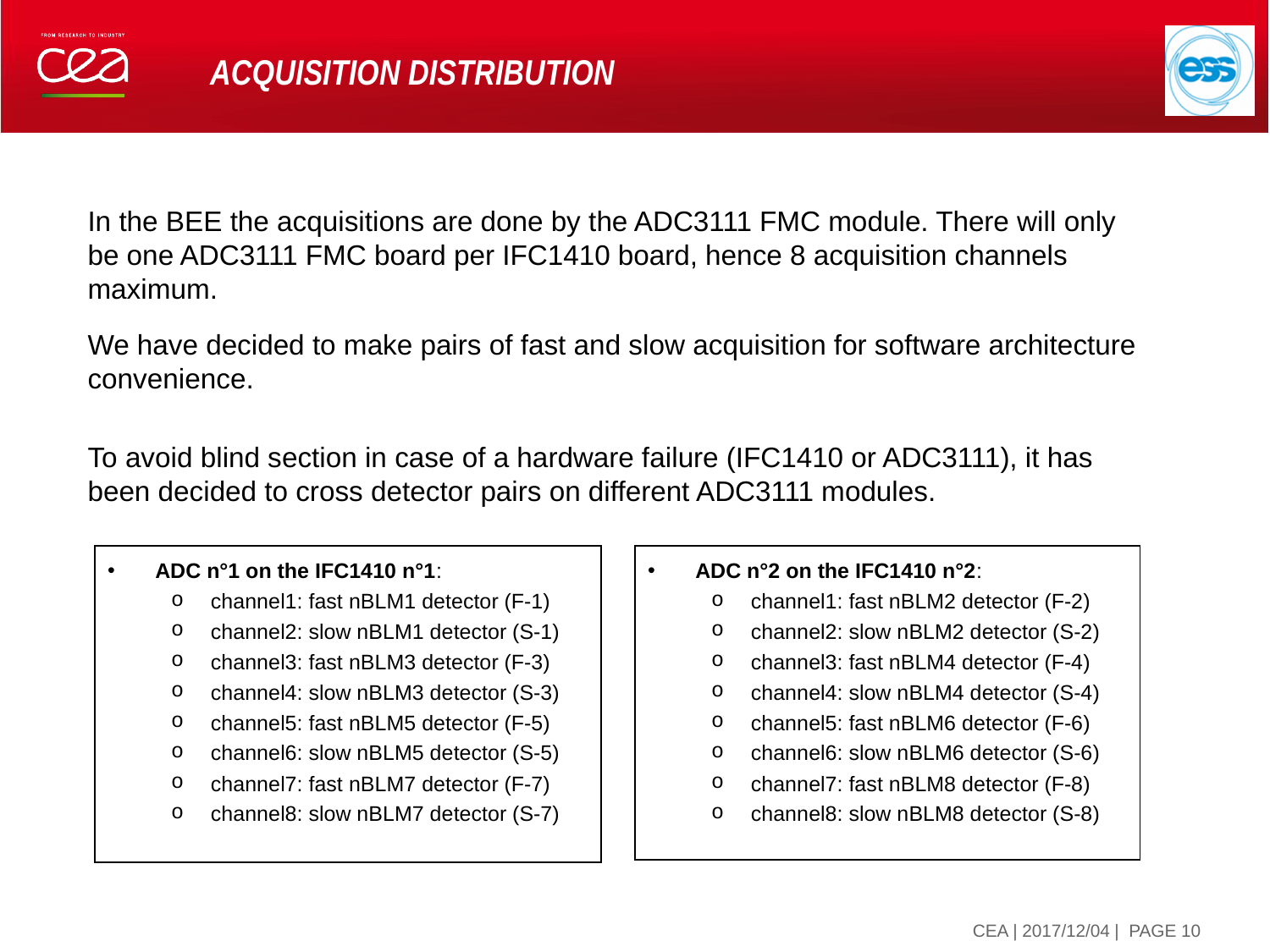

# ACQUISITION distribution
In the BEE the acquisitions are done by the ADC3111 FMC module. There will only be one ADC3111 FMC board per IFC1410 board, hence 8 acquisition channels maximum.

We have decided to make pairs of fast and slow acquisition for software architecture convenience.

To avoid blind section in case of a hardware failure (IFC1410 or ADC3111), it has been decided to cross detector pairs on different ADC3111 modules.
ADC n°1 on the IFC1410 n°1:
channel1: fast nBLM1 detector (F-1)
channel2: slow nBLM1 detector (S-1)
channel3: fast nBLM3 detector (F-3)
channel4: slow nBLM3 detector (S-3)
channel5: fast nBLM5 detector (F-5)
channel6: slow nBLM5 detector (S-5)
channel7: fast nBLM7 detector (F-7)
channel8: slow nBLM7 detector (S-7)

ADC n°2 on the IFC1410 n°2:
channel1: fast nBLM2 detector (F-2)
channel2: slow nBLM2 detector (S-2)
channel3: fast nBLM4 detector (F-4)
channel4: slow nBLM4 detector (S-4)
channel5: fast nBLM6 detector (F-6)
channel6: slow nBLM6 detector (S-6)
channel7: fast nBLM8 detector (F-8)
channel8: slow nBLM8 detector (S-8)

|  PAGE 10
CEA | 2017/12/04